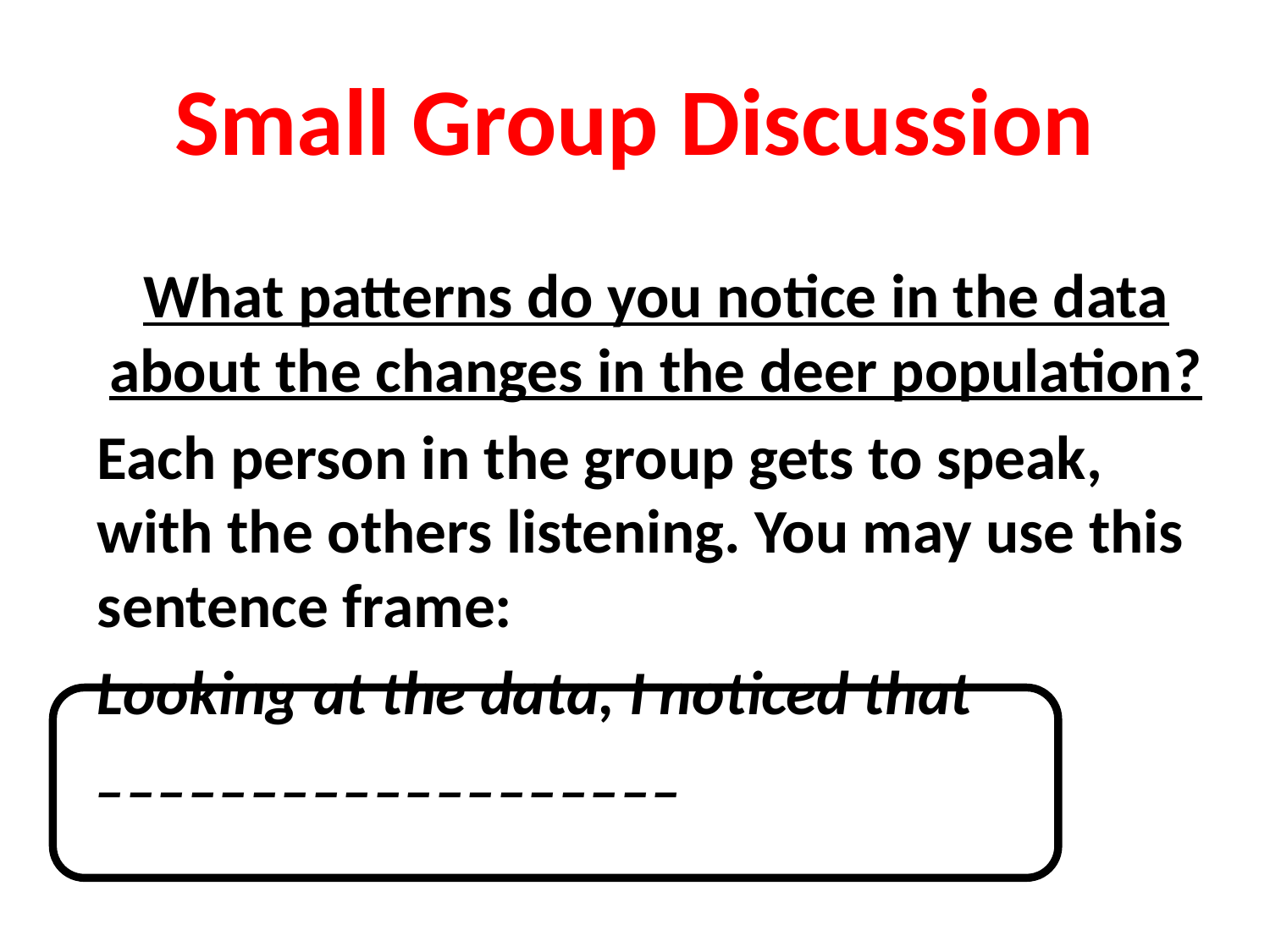

# Small Group Discussion
What patterns do you notice in the data about the changes in the deer population?
Each person in the group gets to speak, with the others listening. You may use this sentence frame:
Looking at the data, I noticed that ___________________